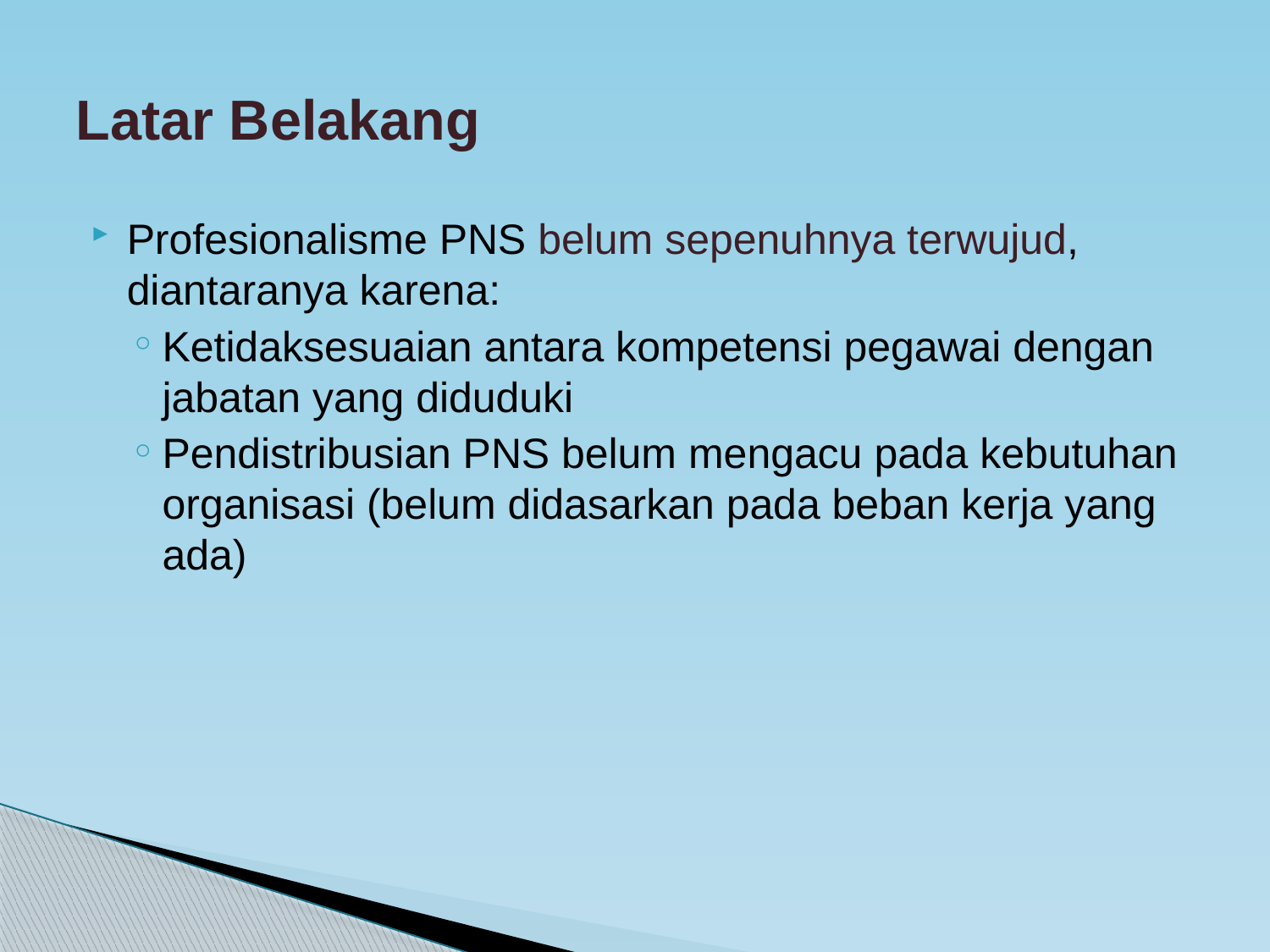

# Latar Belakang
Profesionalisme PNS belum sepenuhnya terwujud, diantaranya karena:
Ketidaksesuaian antara kompetensi pegawai dengan jabatan yang diduduki
Pendistribusian PNS belum mengacu pada kebutuhan organisasi (belum didasarkan pada beban kerja yang ada)